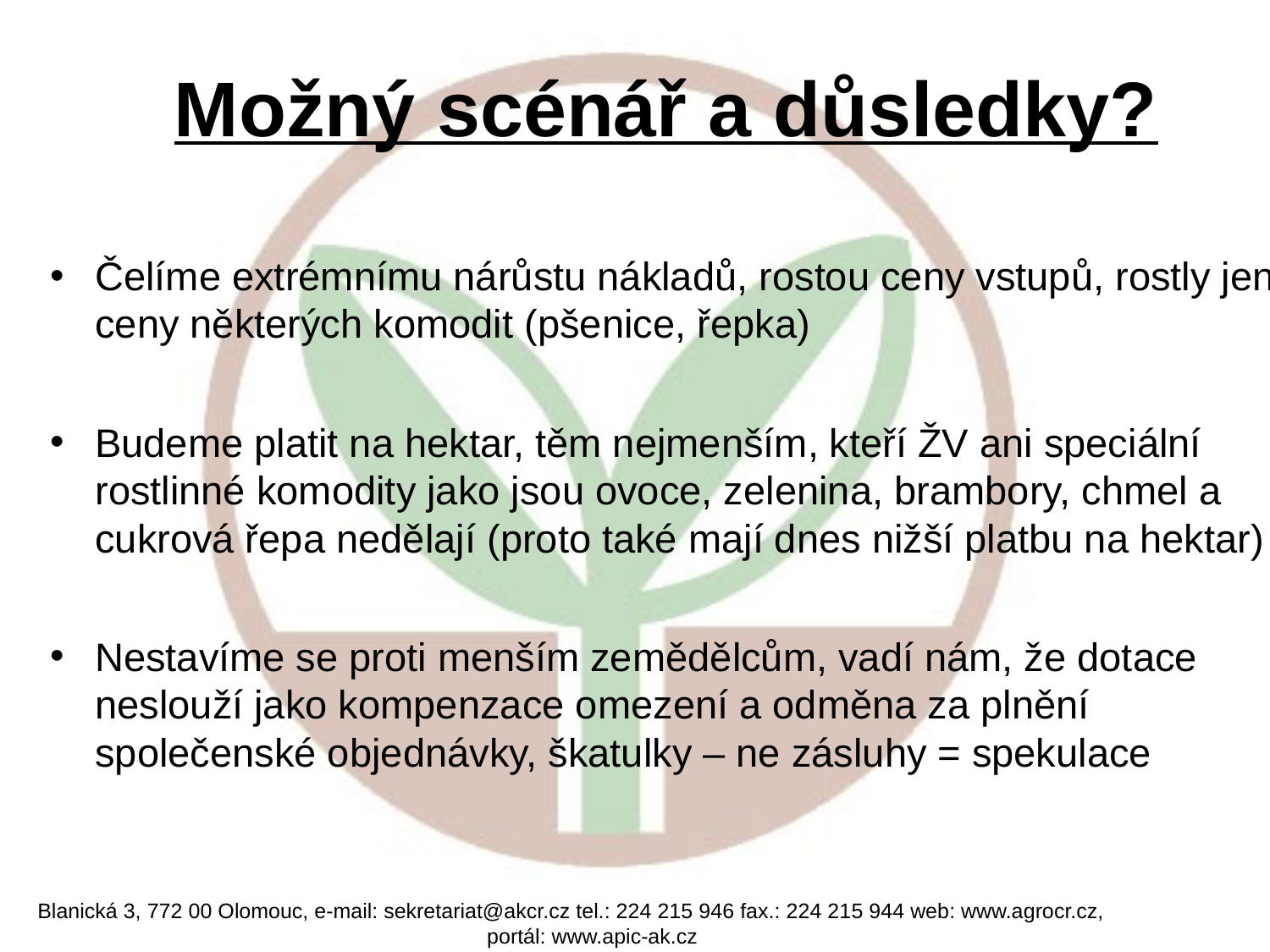

Možný scénář a důsledky?

Čelíme extrémnímu nárůstu nákladů, rostou ceny vstupů, rostly jen ceny některých komodit (pšenice, řepka)

Budeme platit na hektar, těm nejmenším, kteří ŽV ani speciální rostlinné komodity jako jsou ovoce, zelenina, brambory, chmel a cukrová řepa nedělají (proto také mají dnes nižší platbu na hektar)

Nestavíme se proti menším zemědělcům, vadí nám, že dotace neslouží jako kompenzace omezení a odměna za plnění společenské objednávky, škatulky – ne zásluhy = spekulace

Blanická 3, 772 00 Olomouc, e-mail: sekretariat@akcr.cz tel.: 224 215 946 fax.: 224 215 944 web: www.agrocr.cz,        portál: www.apic-ak.cz